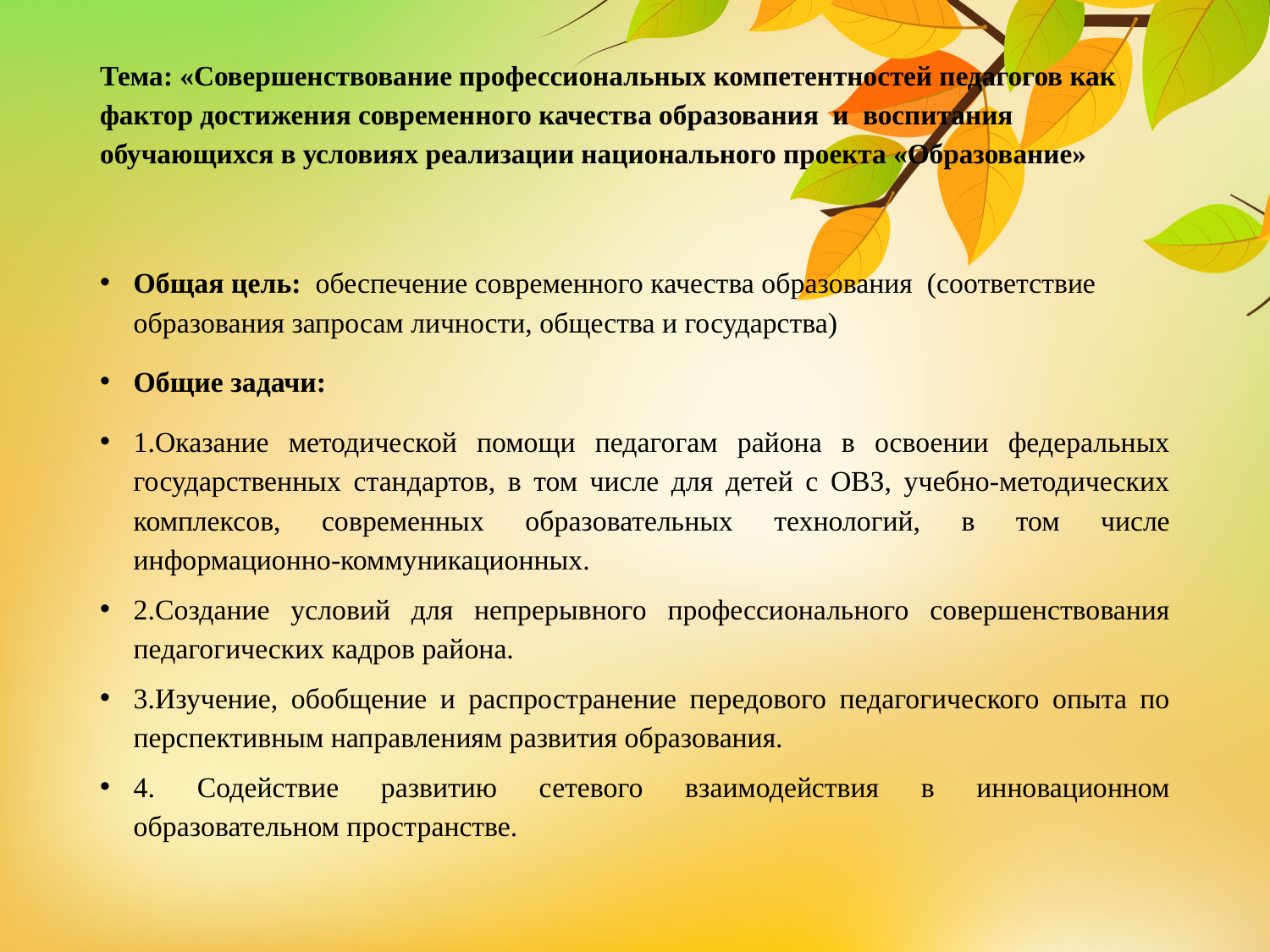

# Тема: «Совершенствование профессиональных компетентностей педагогов как фактор достижения современного качества образования  и  воспитания обучающихся в условиях реализации национального проекта «Образование»
Общая цель:  обеспечение современного качества образования  (соответствие образования запросам личности, общества и государства)
Общие задачи:
1.Оказание методической помощи педагогам района в освоении федеральных государственных стандартов, в том числе для детей с ОВЗ, учебно-методических комплексов, современных образовательных технологий, в том числе информационно-коммуникационных.
2.Создание условий для непрерывного профессионального совершенствования педагогических кадров района.
3.Изучение, обобщение и распространение передового педагогического опыта по перспективным направлениям развития образования.
4. Содействие развитию сетевого взаимодействия в инновационном образовательном пространстве.